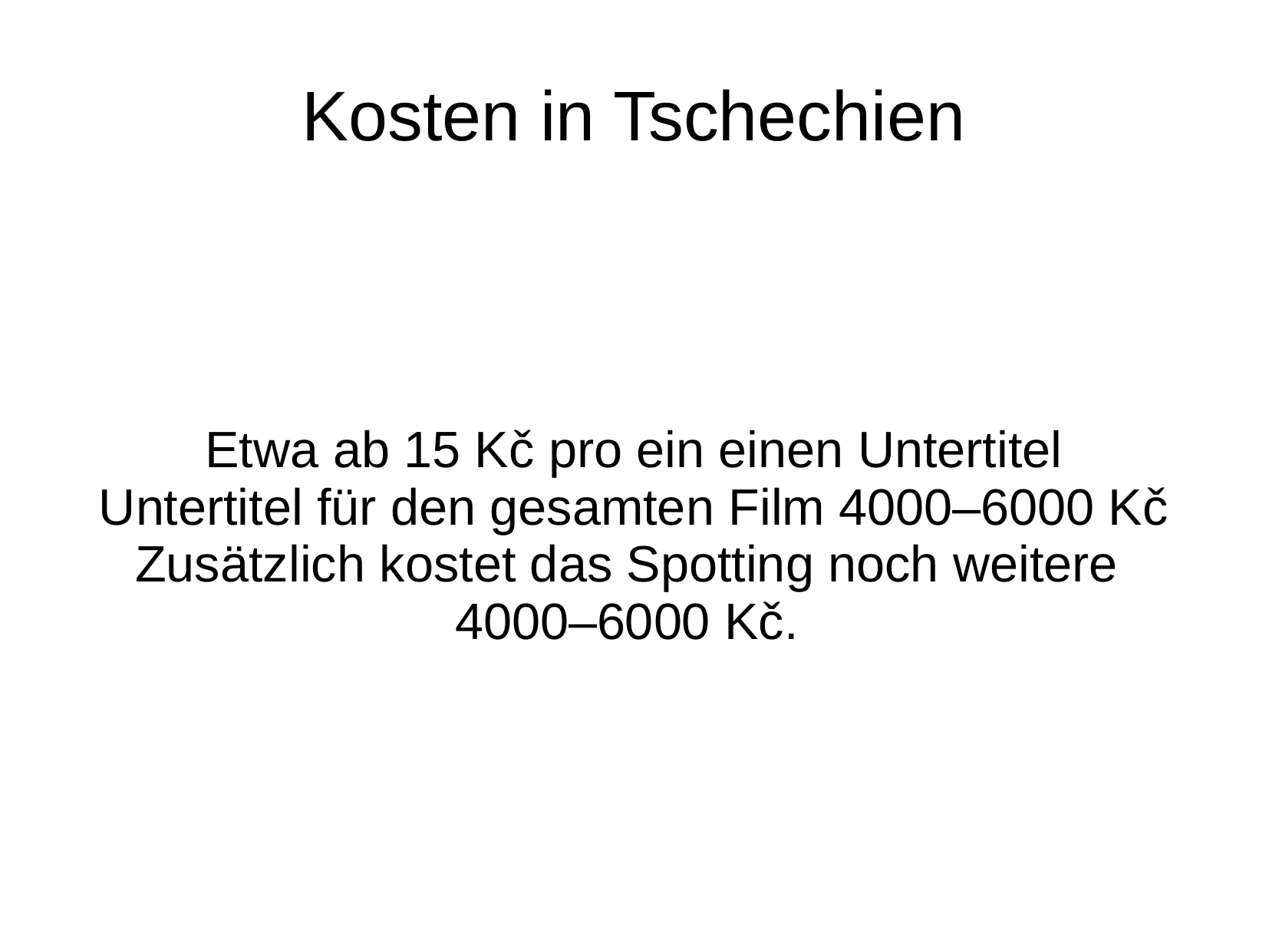

# Kosten in Tschechien
Etwa ab 15 Kč pro ein einen Untertitel
Untertitel für den gesamten Film 4000–6000 Kč
Zusätzlich kostet das Spotting noch weitere
4000–6000 Kč.